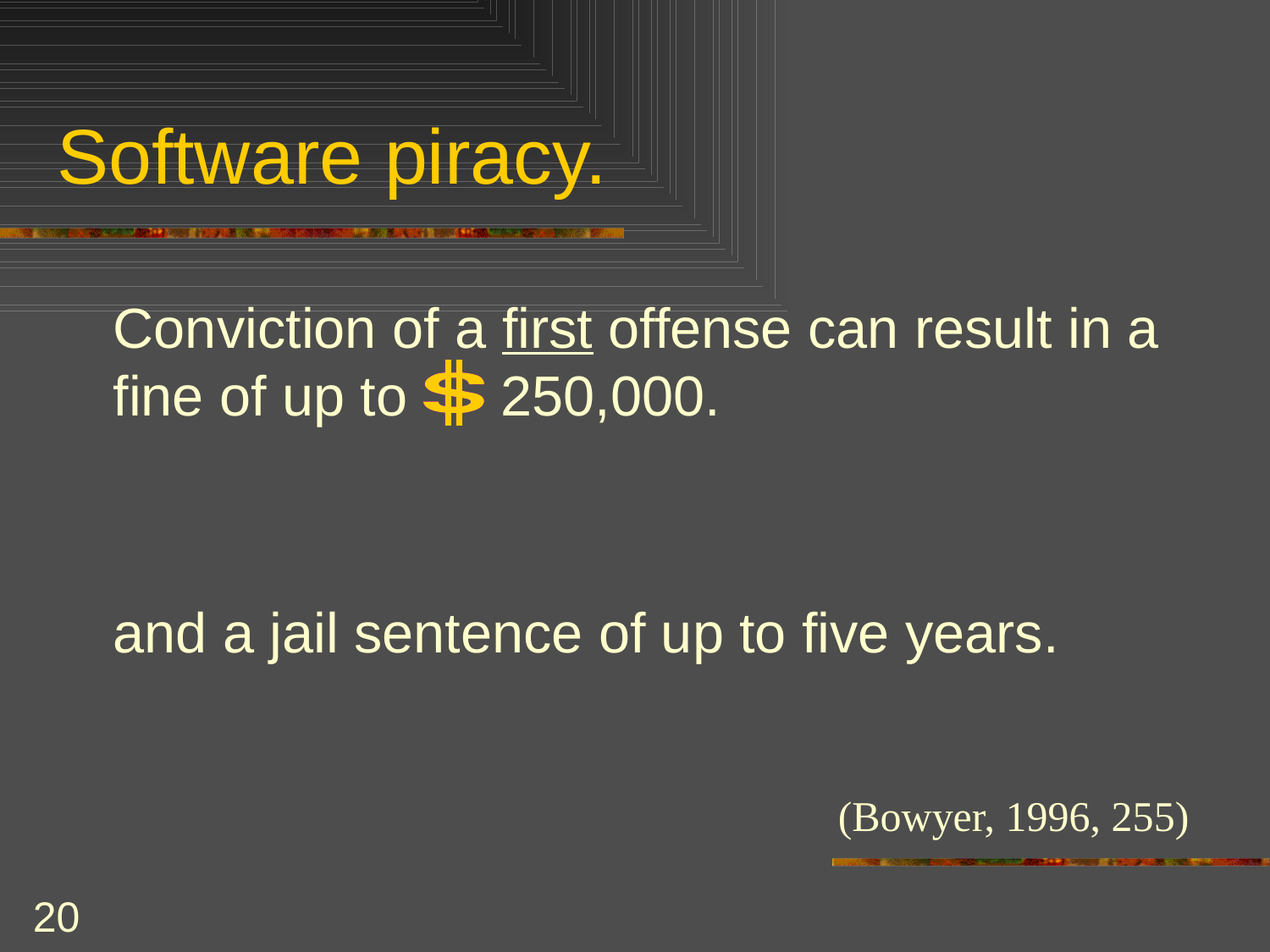

# Software piracy.
	Conviction of a first offense can result in a fine of up to      250,000.

	and a jail sentence of up to five years.

(Bowyer, 1996, 255)
20